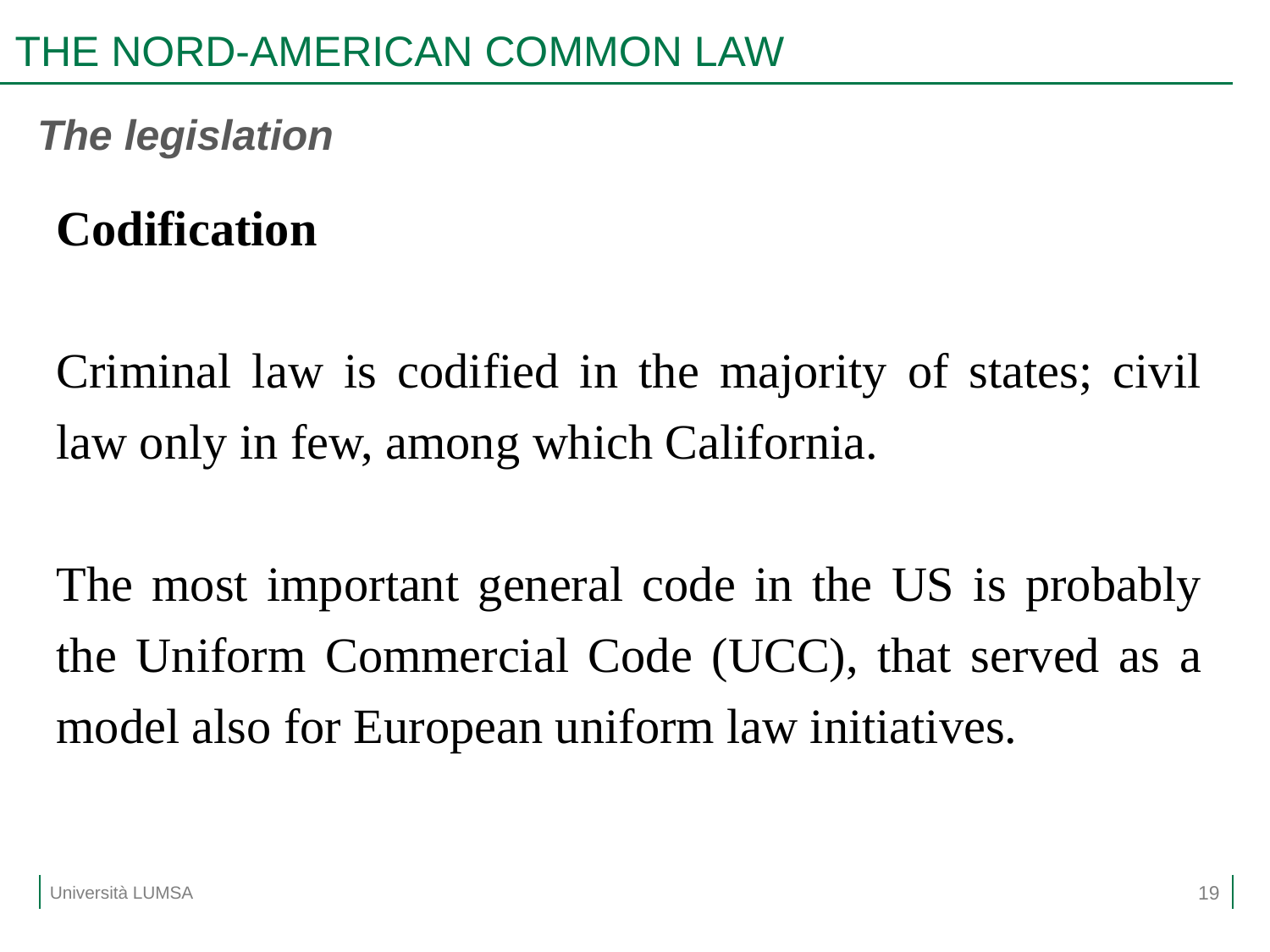

# THE NORD-AMERICAN COMMON LAW
The legislation
Codification

Criminal law is codified in the majority of states; civil law only in few, among which California.

The most important general code in the US is probably the Uniform Commercial Code (UCC), that served as a model also for European uniform law initiatives.
19